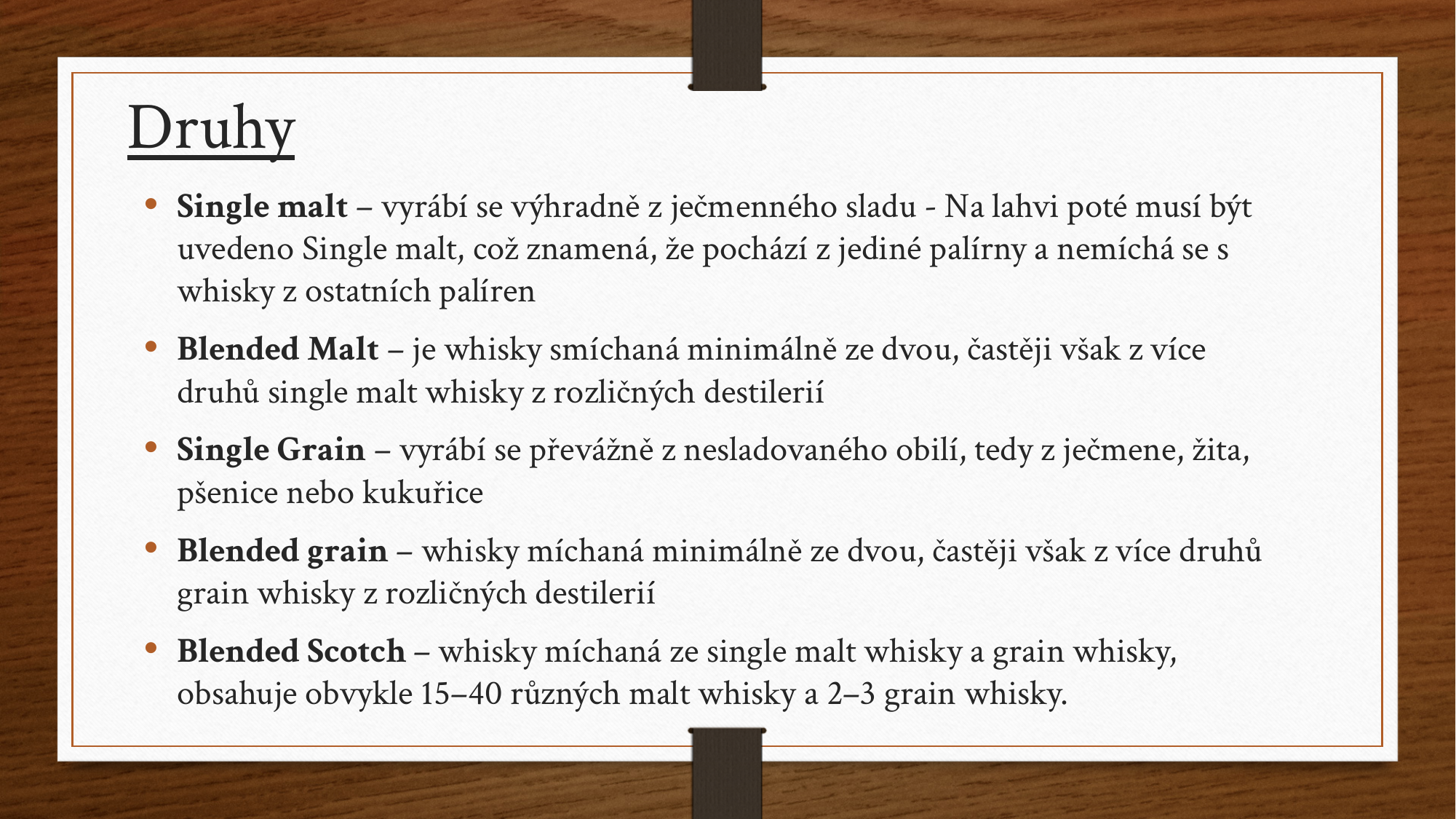

Druhy
Single malt – vyrábí se výhradně z ječmenného sladu - Na lahvi poté musí být uvedeno Single malt, což znamená, že pochází z jediné palírny a nemíchá se s whisky z ostatních palíren
Blended Malt – je whisky smíchaná minimálně ze dvou, častěji však z více druhů single malt whisky z rozličných destilerií
Single Grain – vyrábí se převážně z nesladovaného obilí, tedy z ječmene, žita, pšenice nebo kukuřice
Blended grain – whisky míchaná minimálně ze dvou, častěji však z více druhů grain whisky z rozličných destilerií
Blended Scotch – whisky míchaná ze single malt whisky a grain whisky, obsahuje obvykle 15–40 různých malt whisky a 2–3 grain whisky.